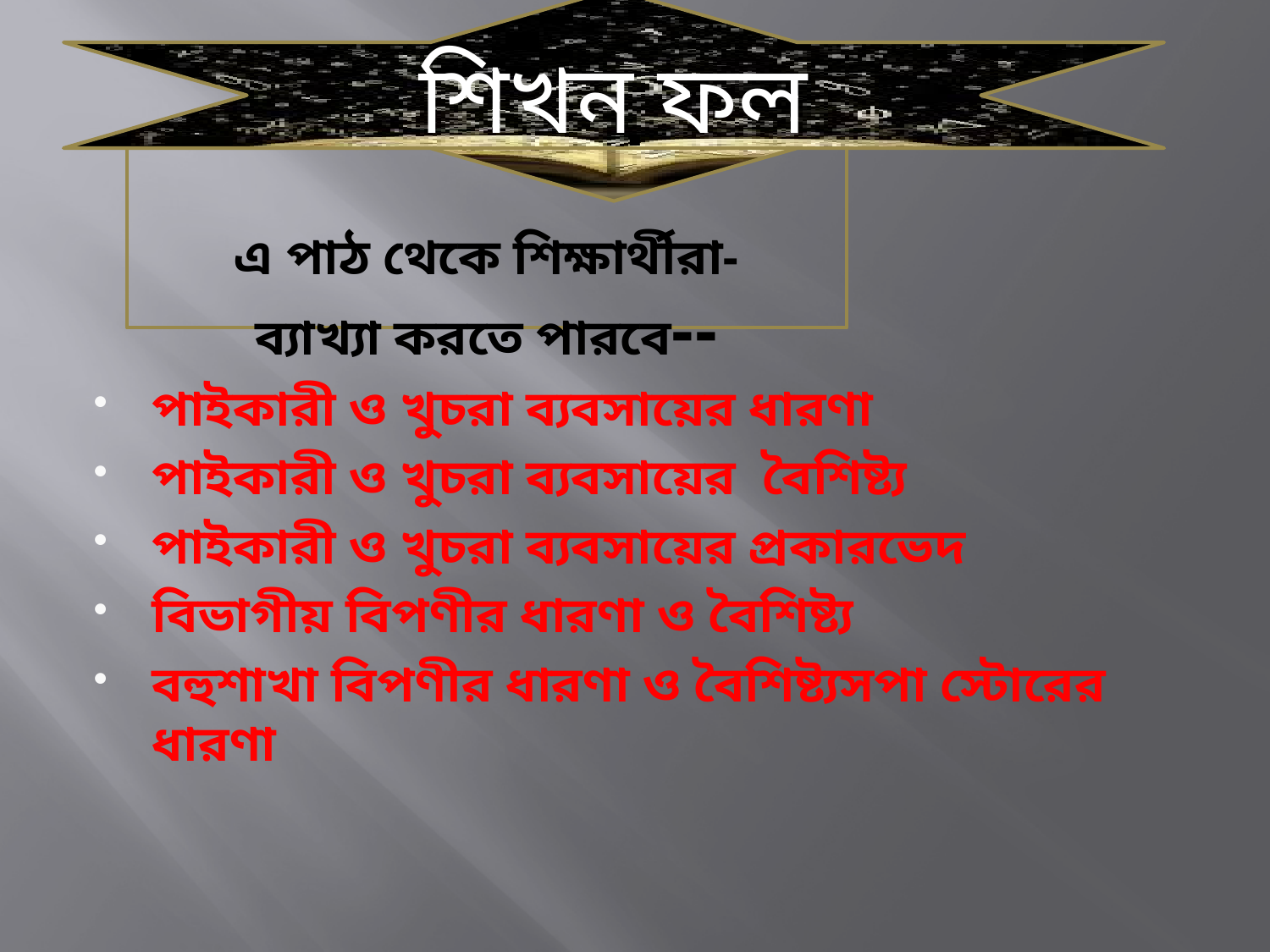

শিখন ফল
# .

এ পাঠ থেকে শিক্ষার্থীরা-
ব্যাখ্যা করতে পারবে--

পাইকারী ও খুচরা ব্যবসায়ের ধারণা
পাইকারী ও খুচরা ব্যবসায়ের  বৈশিষ্ট্য
পাইকারী ও খুচরা ব্যবসায়ের প্রকারভেদ
বিভাগীয় বিপণীর ধারণা ও বৈশিষ্ট্য
বহুশাখা বিপণীর ধারণা ও বৈশিষ্ট্যসপা স্টোরের ধারণা